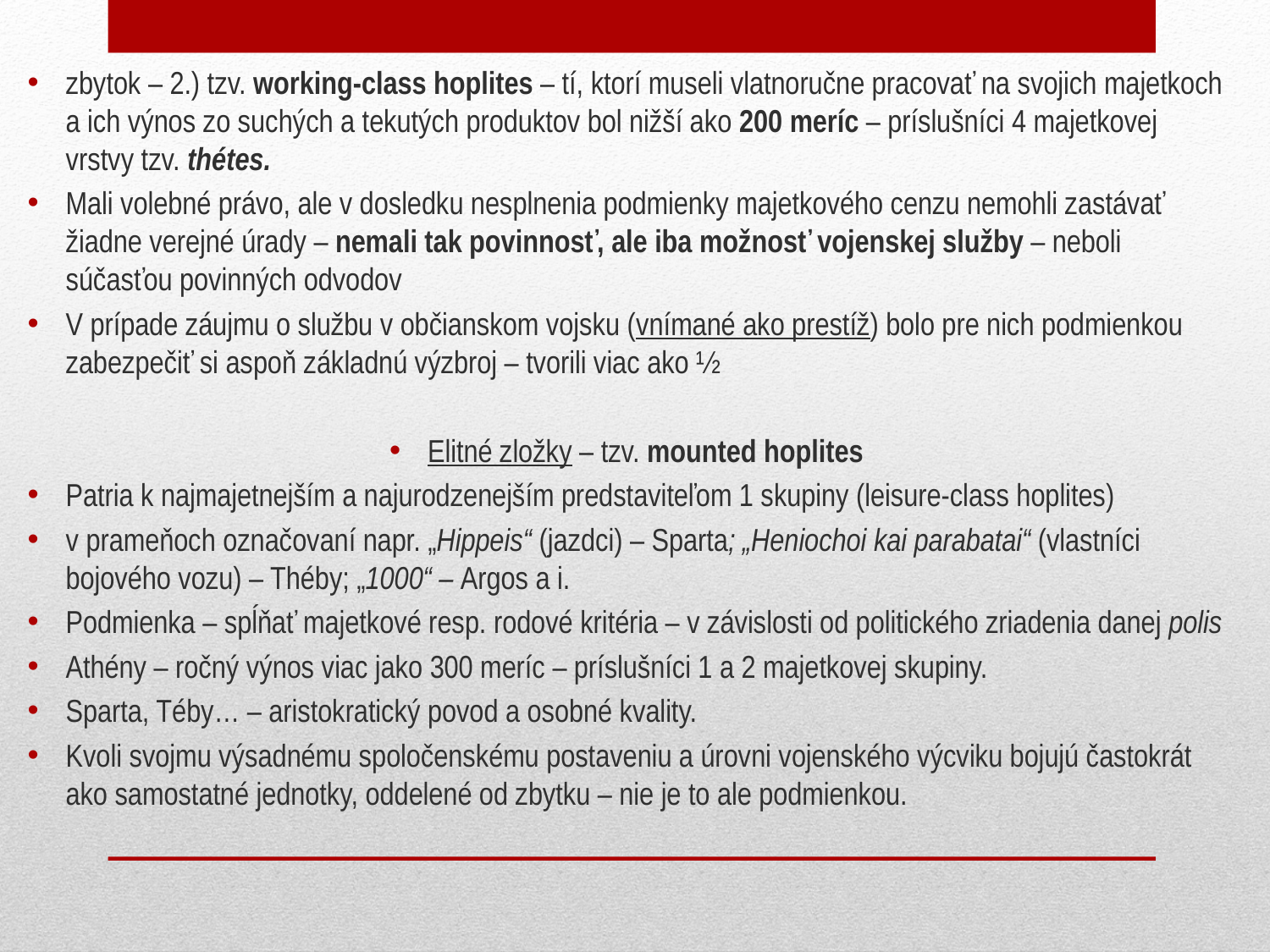

zbytok – 2.) tzv. working-class hoplites – tí, ktorí museli vlatnoručne pracovať na svojich majetkoch a ich výnos zo suchých a tekutých produktov bol nižší ako 200 meríc – príslušníci 4 majetkovej vrstvy tzv. thétes.
Mali volebné právo, ale v dosledku nesplnenia podmienky majetkového cenzu nemohli zastávať žiadne verejné úrady – nemali tak povinnosť, ale iba možnosť vojenskej služby – neboli súčasťou povinných odvodov
V prípade záujmu o službu v občianskom vojsku (vnímané ako prestíž) bolo pre nich podmienkou zabezpečiť si aspoň základnú výzbroj – tvorili viac ako ½

Elitné zložky – tzv. mounted hoplites
Patria k najmajetnejším a najurodzenejším predstaviteľom 1 skupiny (leisure-class hoplites)
v prameňoch označovaní napr. „Hippeis“ (jazdci) – Sparta; „Heniochoi kai parabatai“ (vlastníci bojového vozu) – Théby; „1000“ – Argos a i.
Podmienka – spĺňať majetkové resp. rodové kritéria – v závislosti od politického zriadenia danej polis
Athény – ročný výnos viac jako 300 meríc – príslušníci 1 a 2 majetkovej skupiny.
Sparta, Téby… – aristokratický povod a osobné kvality.
Kvoli svojmu výsadnému spoločenskému postaveniu a úrovni vojenského výcviku bojujú častokrát ako samostatné jednotky, oddelené od zbytku – nie je to ale podmienkou.